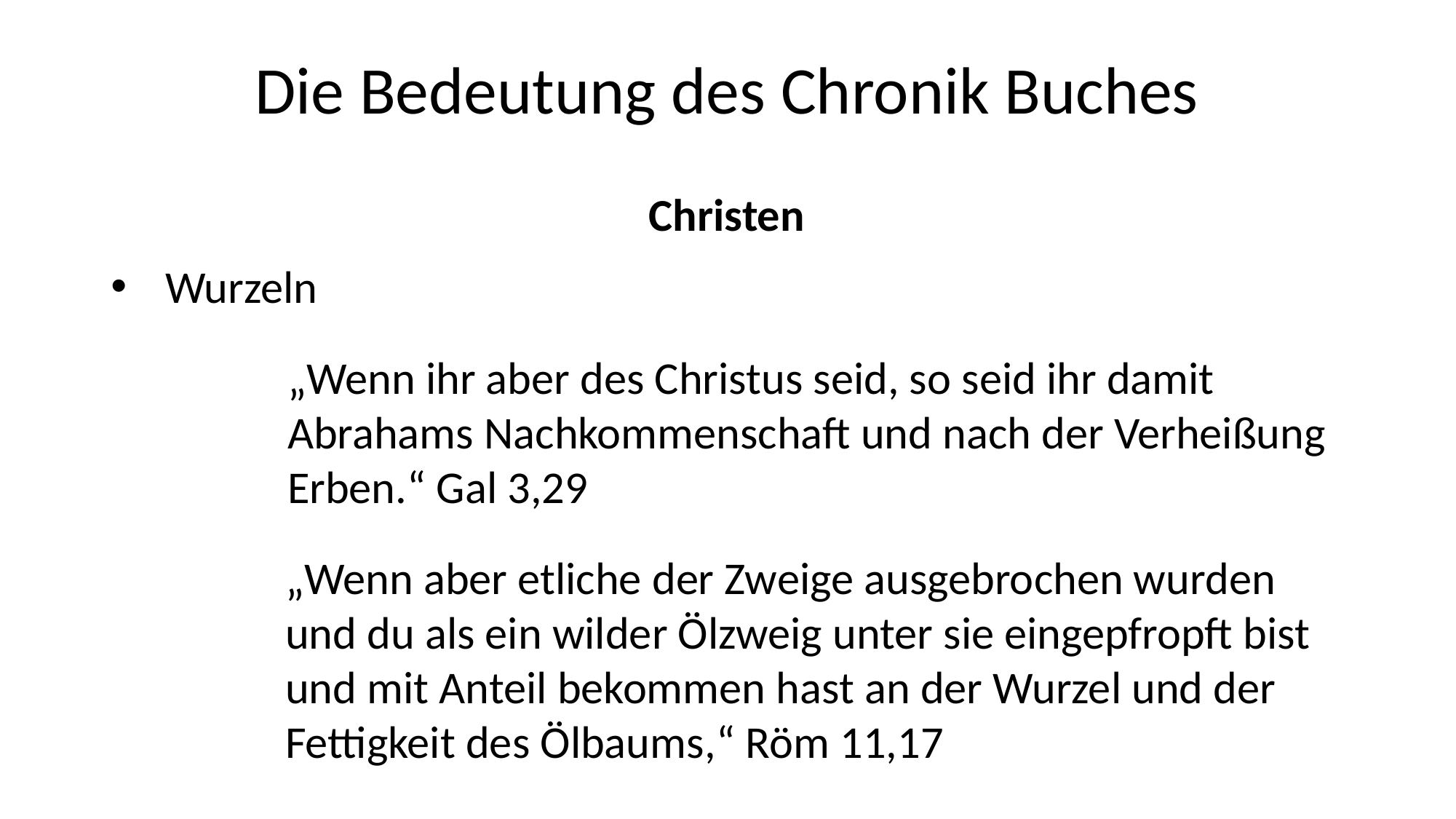

Die Bedeutung des Chronik Buches
Christen
Wurzeln
„Wenn ihr aber des Christus seid, so seid ihr damit Abrahams Nachkommenschaft und nach der Verheißung Erben.“ Gal 3,29
„Wenn aber etliche der Zweige ausgebrochen wurden und du als ein wilder Ölzweig unter sie eingepfropft bist und mit Anteil bekommen hast an der Wurzel und der Fettigkeit des Ölbaums,“ Röm 11,17